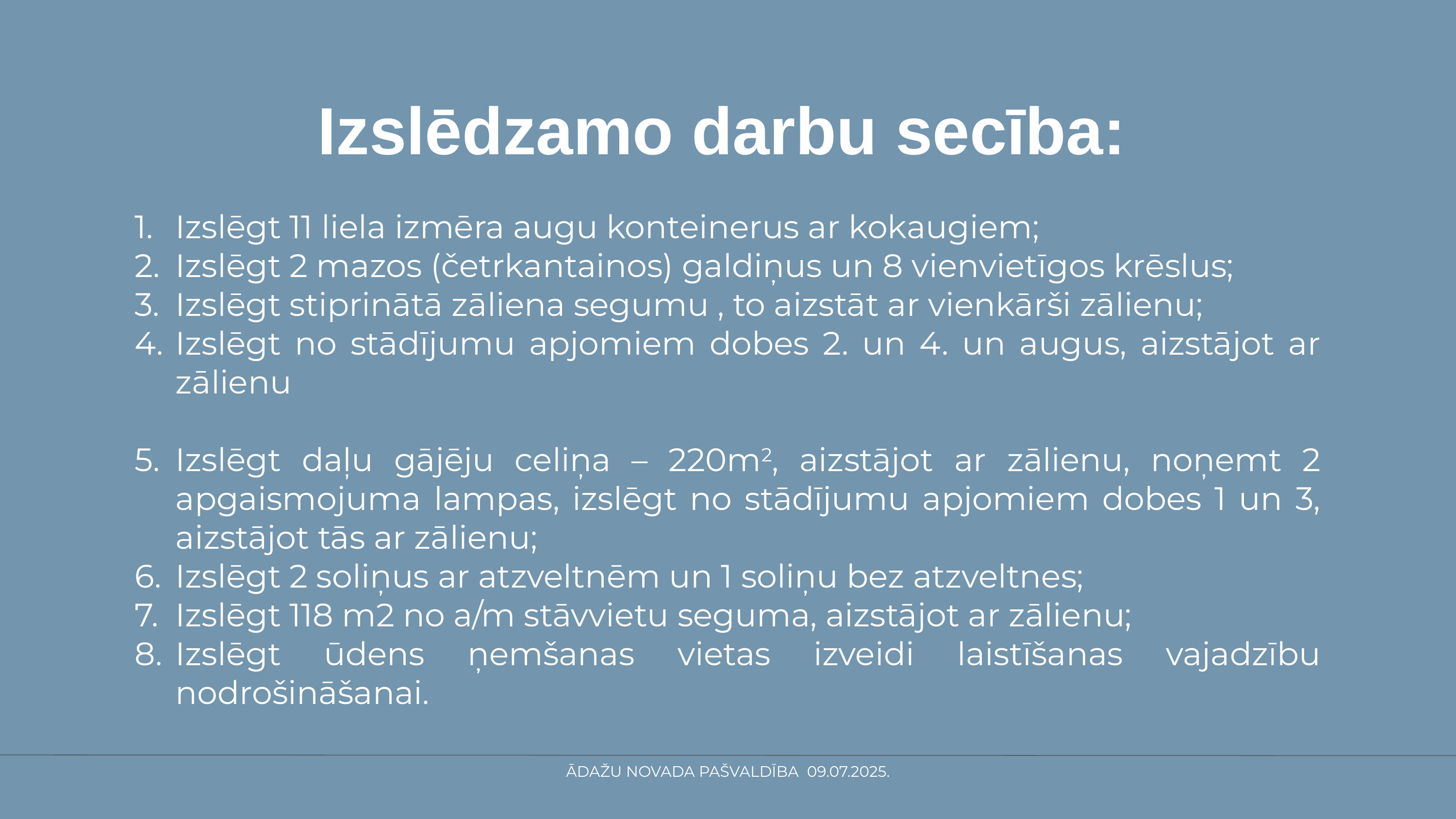

Izslēdzamo darbu secība:
Izslēgt 11 liela izmēra augu konteinerus ar kokaugiem;
Izslēgt 2 mazos (četrkantainos) galdiņus un 8 vienvietīgos krēslus;
Izslēgt stiprinātā zāliena segumu , to aizstāt ar vienkārši zālienu;
Izslēgt no stādījumu apjomiem dobes 2. un 4. un augus, aizstājot ar zālienu

Izslēgt daļu gājēju celiņa – 220m2, aizstājot ar zālienu, noņemt 2 apgaismojuma lampas, izslēgt no stādījumu apjomiem dobes 1 un 3, aizstājot tās ar zālienu;
Izslēgt 2 soliņus ar atzveltnēm un 1 soliņu bez atzveltnes;
Izslēgt 118 m2 no a/m stāvvietu seguma, aizstājot ar zālienu;
Izslēgt ūdens ņemšanas vietas izveidi laistīšanas vajadzību nodrošināšanai.

ĀDAŽU NOVADA PAŠVALDĪBA  09.07.2025.